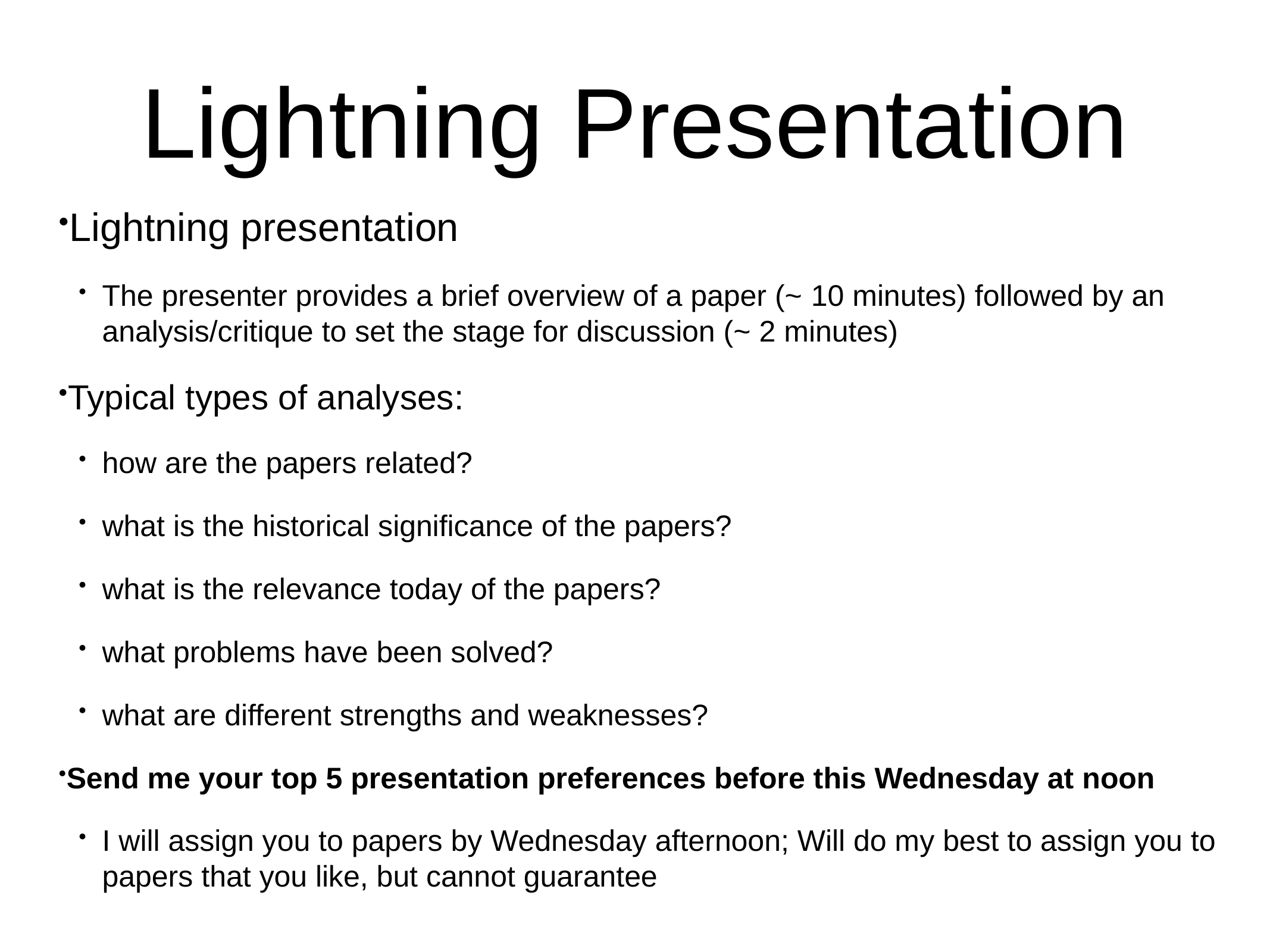

# Lightning Presentation
Lightning presentation
The presenter provides a brief overview of a paper (~ 10 minutes) followed by an analysis/critique to set the stage for discussion (~ 2 minutes)
Typical types of analyses:
how are the papers related?
what is the historical significance of the papers?
what is the relevance today of the papers?
what problems have been solved?
what are different strengths and weaknesses?
Send me your top 5 presentation preferences before this Wednesday at noon
I will assign you to papers by Wednesday afternoon; Will do my best to assign you to papers that you like, but cannot guarantee